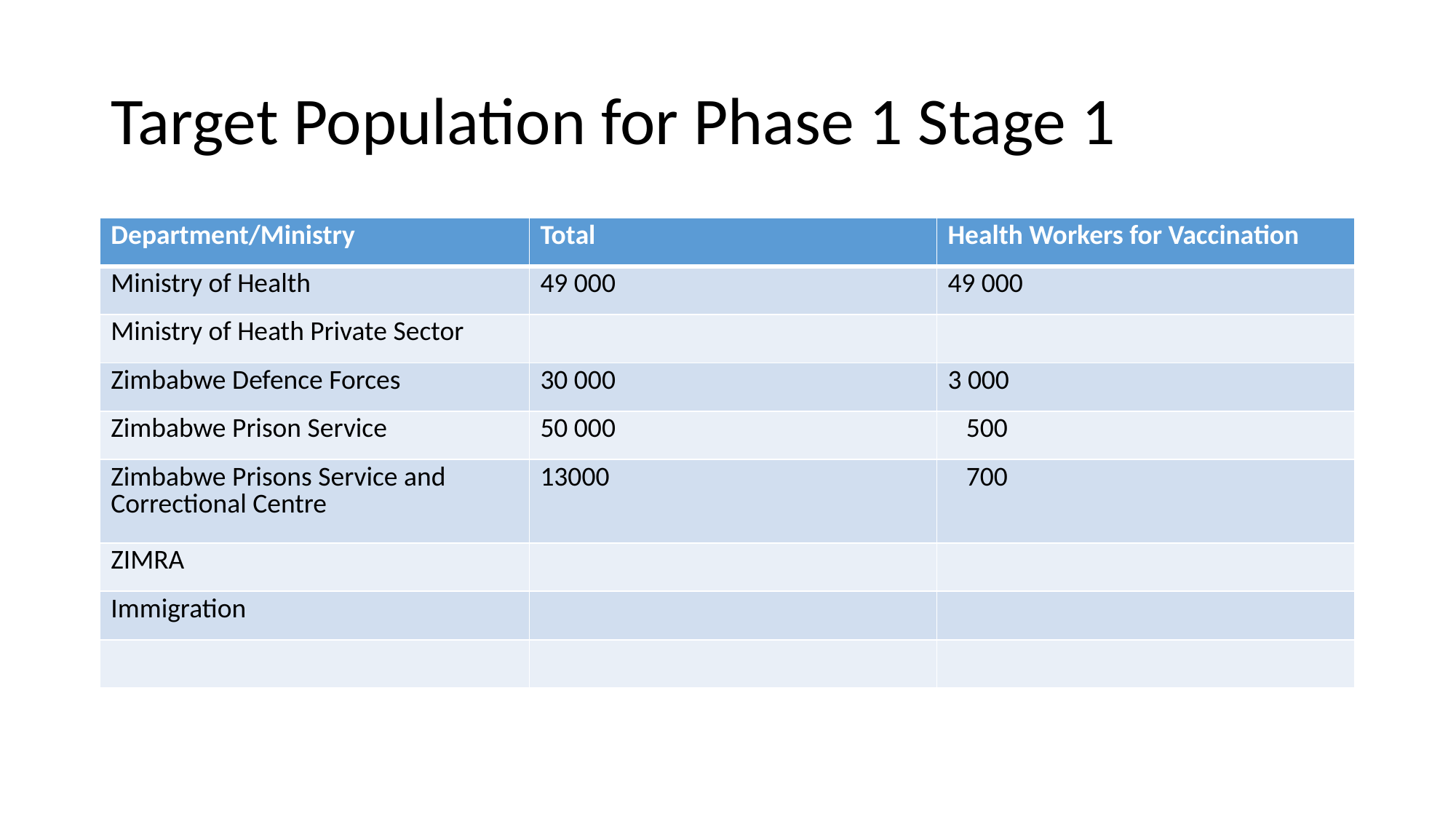

# Target Population for Phase 1 Stage 1
| Department/Ministry | Total | Health Workers for Vaccination |
| --- | --- | --- |
| Ministry of Health | 49 000 | 49 000 |
| Ministry of Heath Private Sector |  |  |
| Zimbabwe Defence Forces | 30 000 | 3 000 |
| Zimbabwe Prison Service | 50 000 | 500 |
| Zimbabwe Prisons Service and Correctional Centre | 13000 | 700 |
| ZIMRA |  |  |
| Immigration |  |  |
|  |  |  |